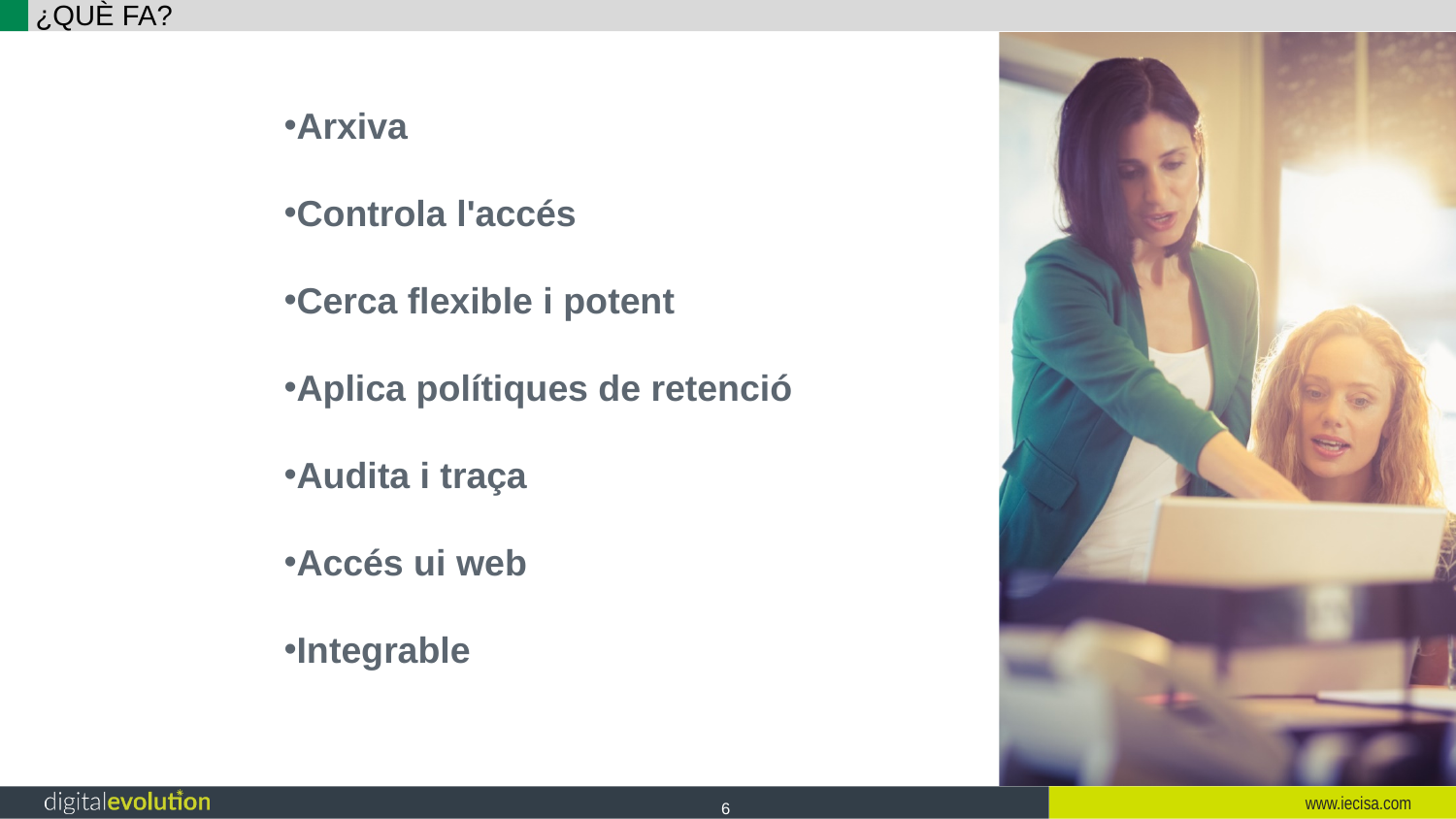

# ¿QUÈ FA?
Arxiva

Controla l'accés

Cerca flexible i potent

Aplica polítiques de retenció

Audita i traça

Accés ui web

Integrable
6